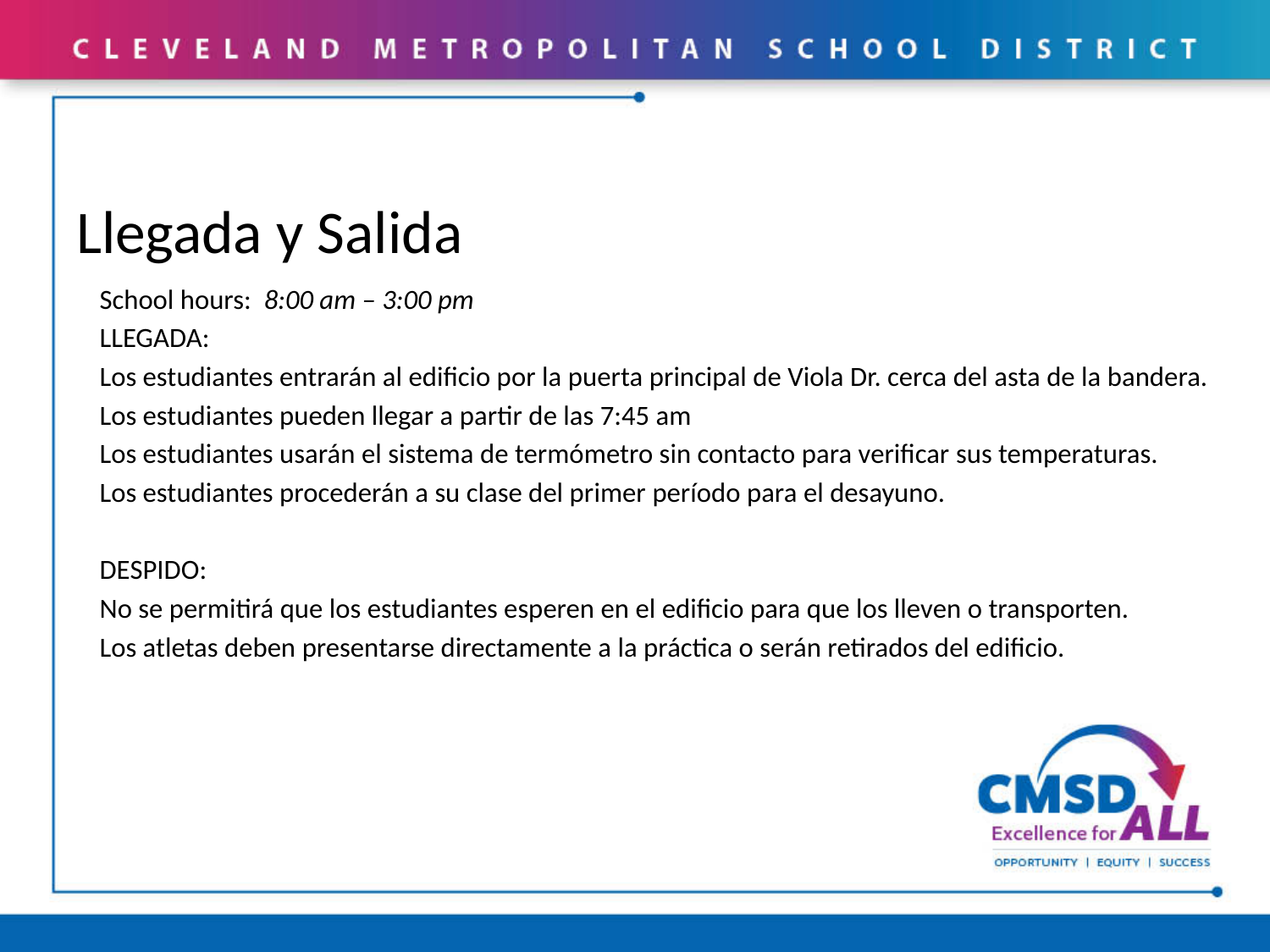

# Llegada y Salida

School hours:  8:00 am – 3:00 pm
LLEGADA:
Los estudiantes entrarán al edificio por la puerta principal de Viola Dr. cerca del asta de la bandera.
Los estudiantes pueden llegar a partir de las 7:45 am
Los estudiantes usarán el sistema de termómetro sin contacto para verificar sus temperaturas.
Los estudiantes procederán a su clase del primer período para el desayuno.

DESPIDO:
No se permitirá que los estudiantes esperen en el edificio para que los lleven o transporten.
Los atletas deben presentarse directamente a la práctica o serán retirados del edificio.